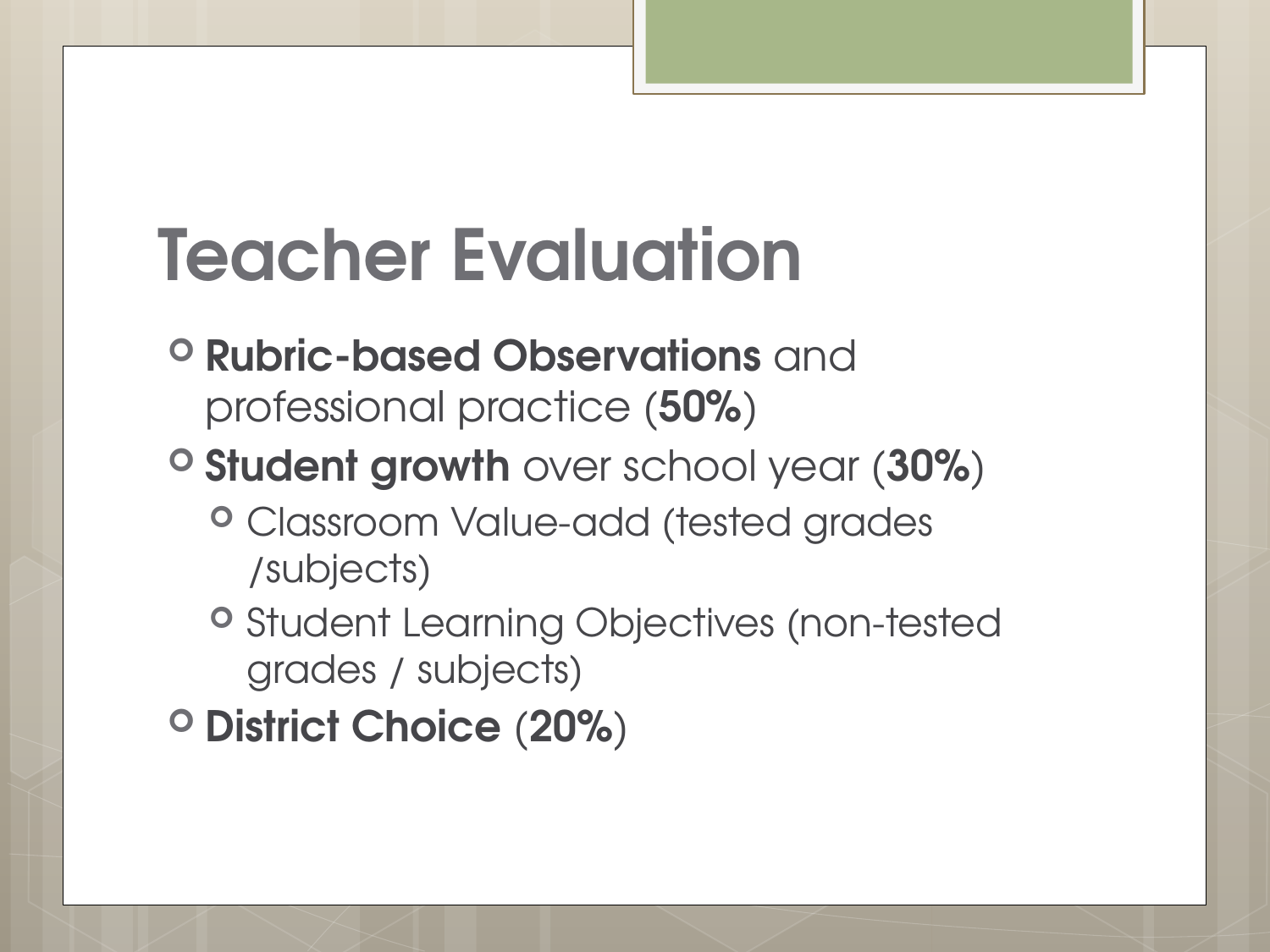

# Teacher Evaluation
Rubric-based Observations and professional practice (50%)
Student growth over school year (30%)
Classroom Value-add (tested grades /subjects)
Student Learning Objectives (non-tested grades / subjects)
District Choice (20%)